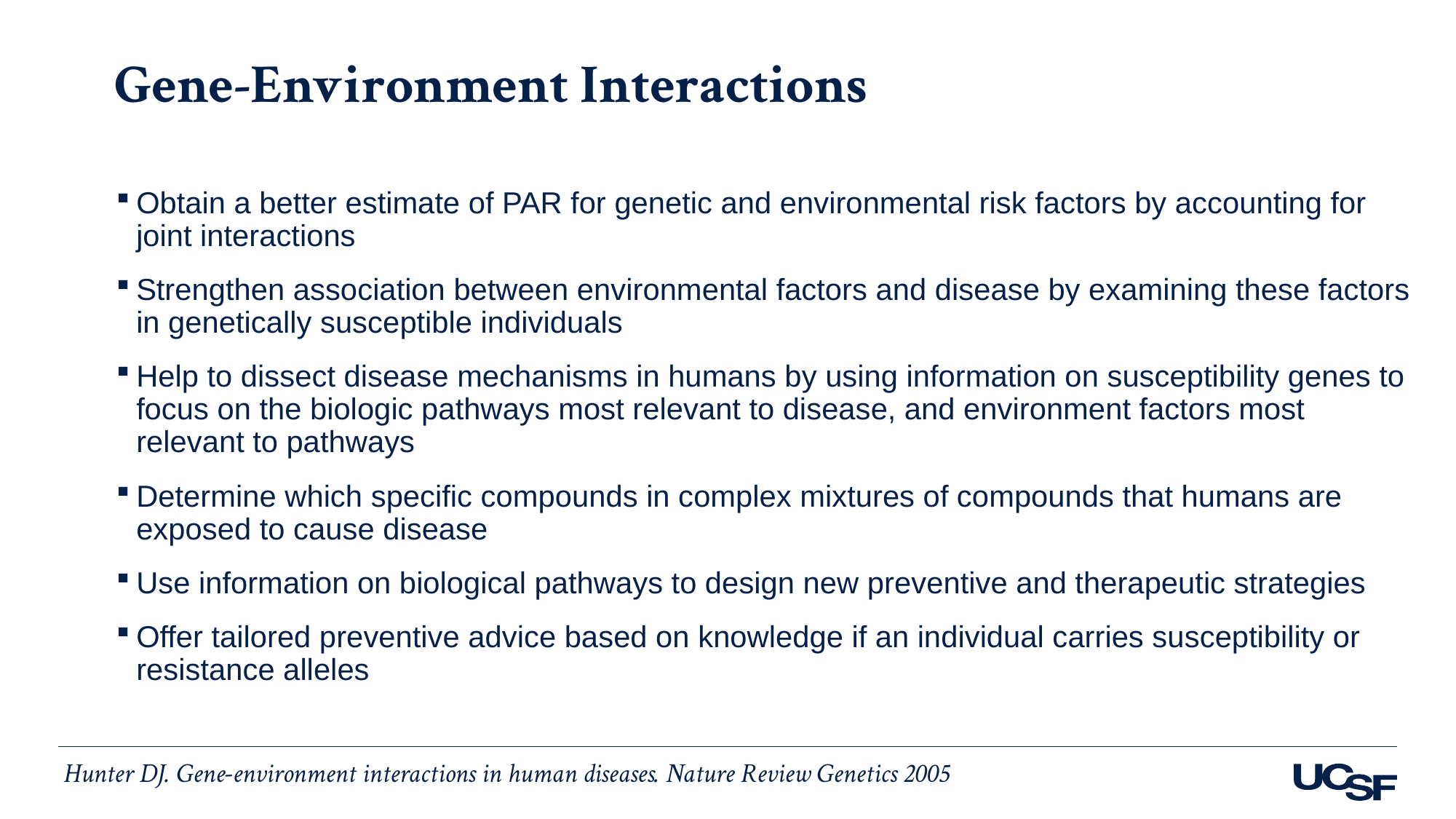

# Gene-Environment Interactions
Obtain a better estimate of PAR for genetic and environmental risk factors by accounting for joint interactions
Strengthen association between environmental factors and disease by examining these factors in genetically susceptible individuals
Help to dissect disease mechanisms in humans by using information on susceptibility genes to focus on the biologic pathways most relevant to disease, and environment factors most relevant to pathways
Determine which specific compounds in complex mixtures of compounds that humans are exposed to cause disease
Use information on biological pathways to design new preventive and therapeutic strategies
Offer tailored preventive advice based on knowledge if an individual carries susceptibility or resistance alleles
Hunter DJ. Gene-environment interactions in human diseases. Nature Review Genetics 2005